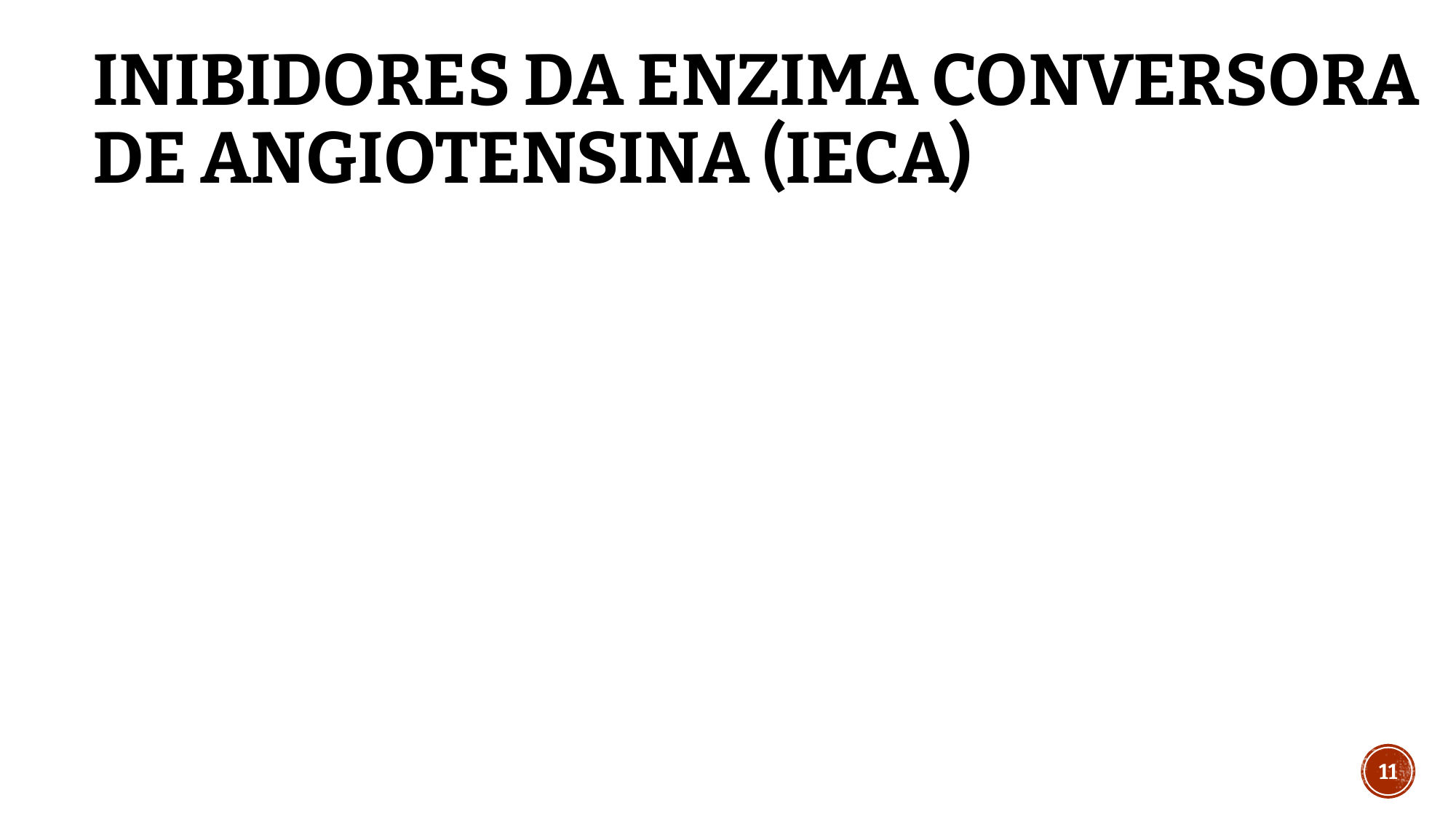

# INIBIDORES DA ENZIMA CONVERSORA DE ANGIOTENSINA (IECA)

11